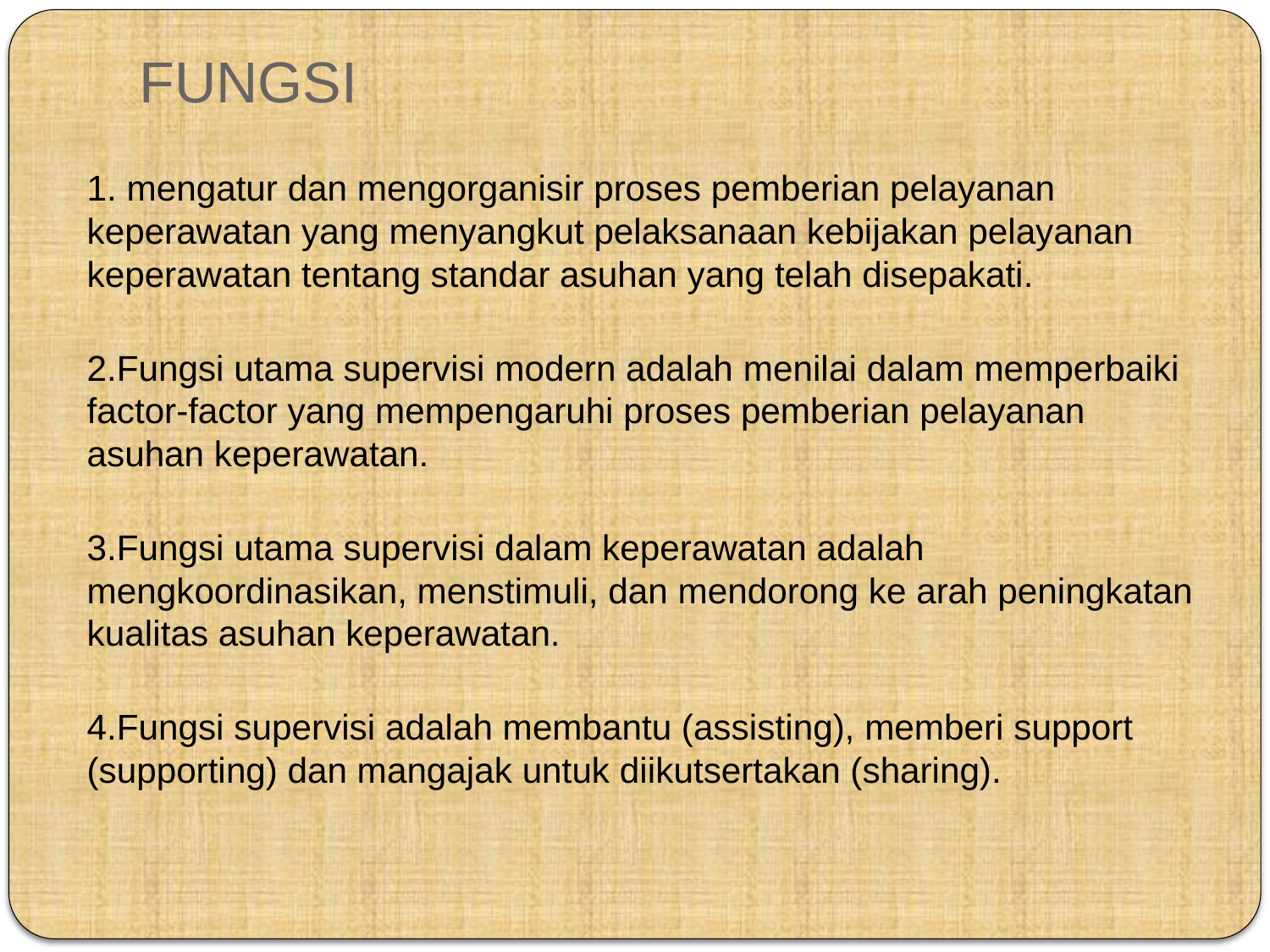

# FUNGSI
1. mengatur dan mengorganisir proses pemberian pelayanan keperawatan yang menyangkut pelaksanaan kebijakan pelayanan keperawatan tentang standar asuhan yang telah disepakati.
2.Fungsi utama supervisi modern adalah menilai dalam memperbaiki factor-factor yang mempengaruhi proses pemberian pelayanan asuhan keperawatan.
3.Fungsi utama supervisi dalam keperawatan adalah mengkoordinasikan, menstimuli, dan mendorong ke arah peningkatan kualitas asuhan keperawatan.
4.Fungsi supervisi adalah membantu (assisting), memberi support (supporting) dan mangajak untuk diikutsertakan (sharing).